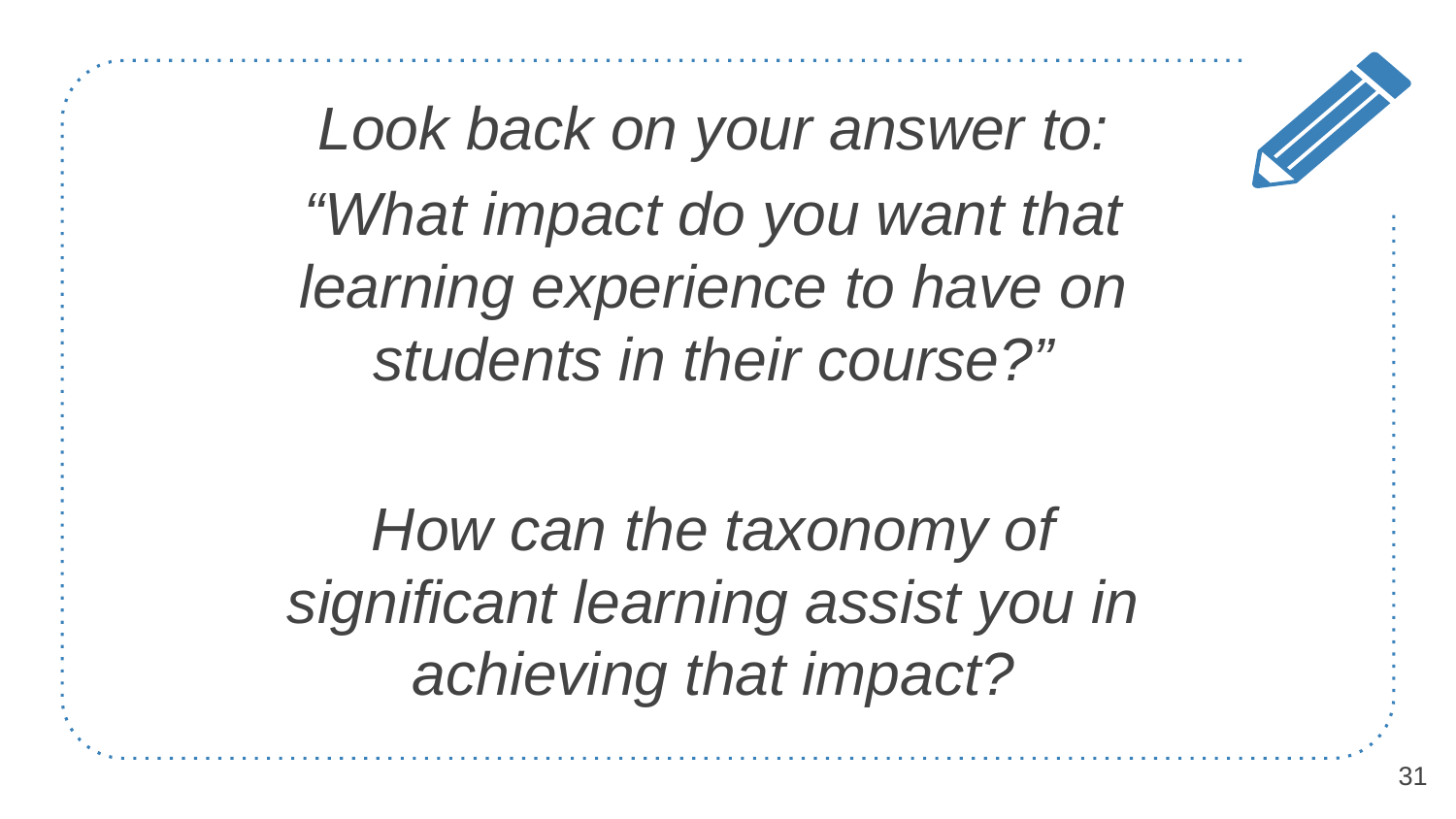

Look back on your answer to:
“What impact do you want that learning experience to have on students in their course?”

How can the taxonomy of significant learning assist you in achieving that impact?
31